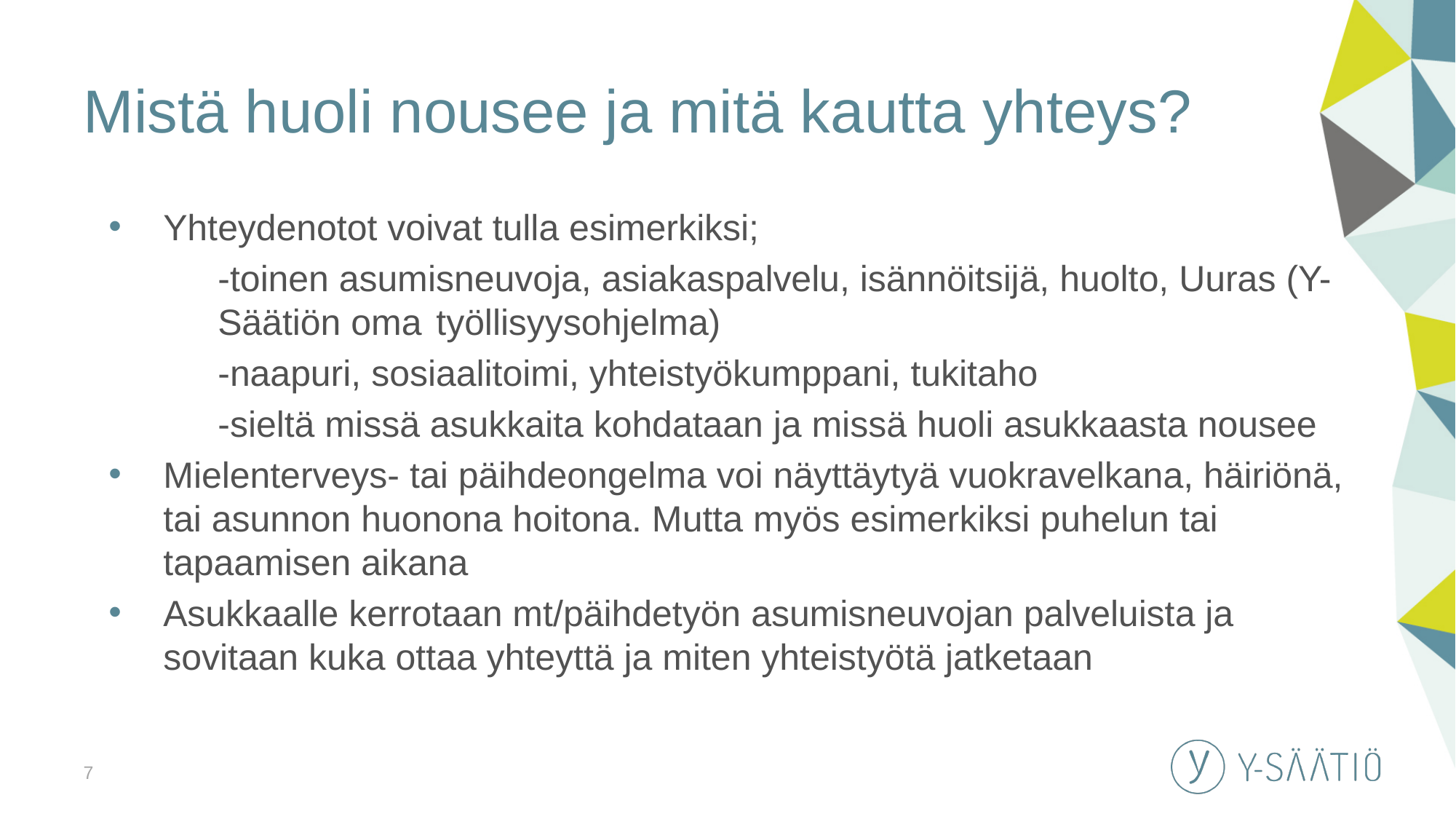

# Mistä huoli nousee ja mitä kautta yhteys?
Yhteydenotot voivat tulla esimerkiksi;
	-toinen asumisneuvoja, asiakaspalvelu, isännöitsijä, huolto, Uuras (Y-	Säätiön oma 	työllisyysohjelma)
	-naapuri, sosiaalitoimi, yhteistyökumppani, tukitaho
	-sieltä missä asukkaita kohdataan ja missä huoli asukkaasta nousee
Mielenterveys- tai päihdeongelma voi näyttäytyä vuokravelkana, häiriönä, tai asunnon huonona hoitona. Mutta myös esimerkiksi puhelun tai tapaamisen aikana
Asukkaalle kerrotaan mt/päihdetyön asumisneuvojan palveluista ja sovitaan kuka ottaa yhteyttä ja miten yhteistyötä jatketaan